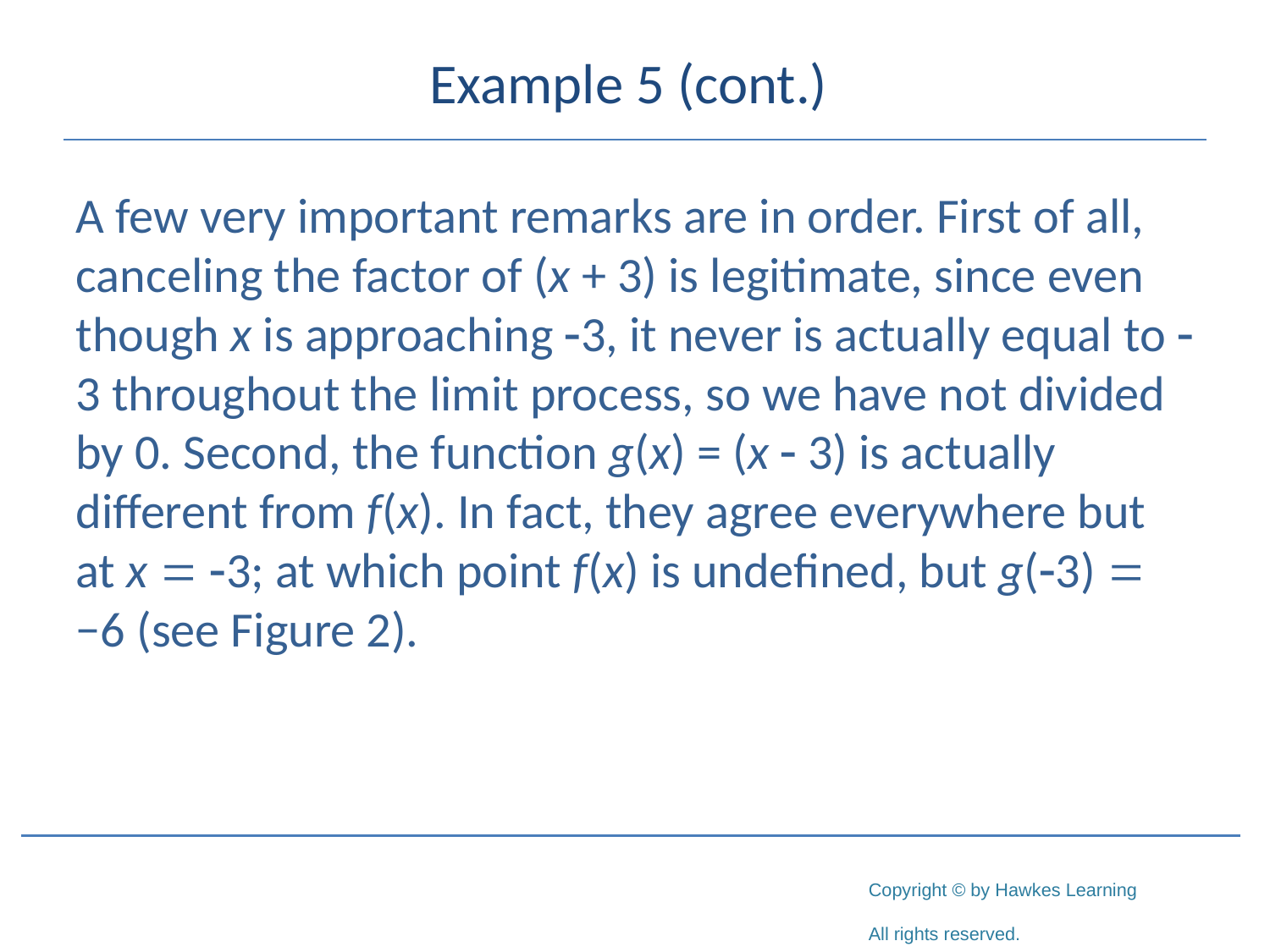

# Example 5 (cont.)
A few very important remarks are in order. First of all, canceling the factor of (x + 3) is legitimate, since even though x is approaching −3, it never is actually equal to −3 throughout the limit process, so we have not divided by 0. Second, the function g(x) = (x − 3) is actually different from f(x). In fact, they agree everywhere but at x = −3; at which point f(x) is undefined, but g(−3) = −6 (see Figure 2).